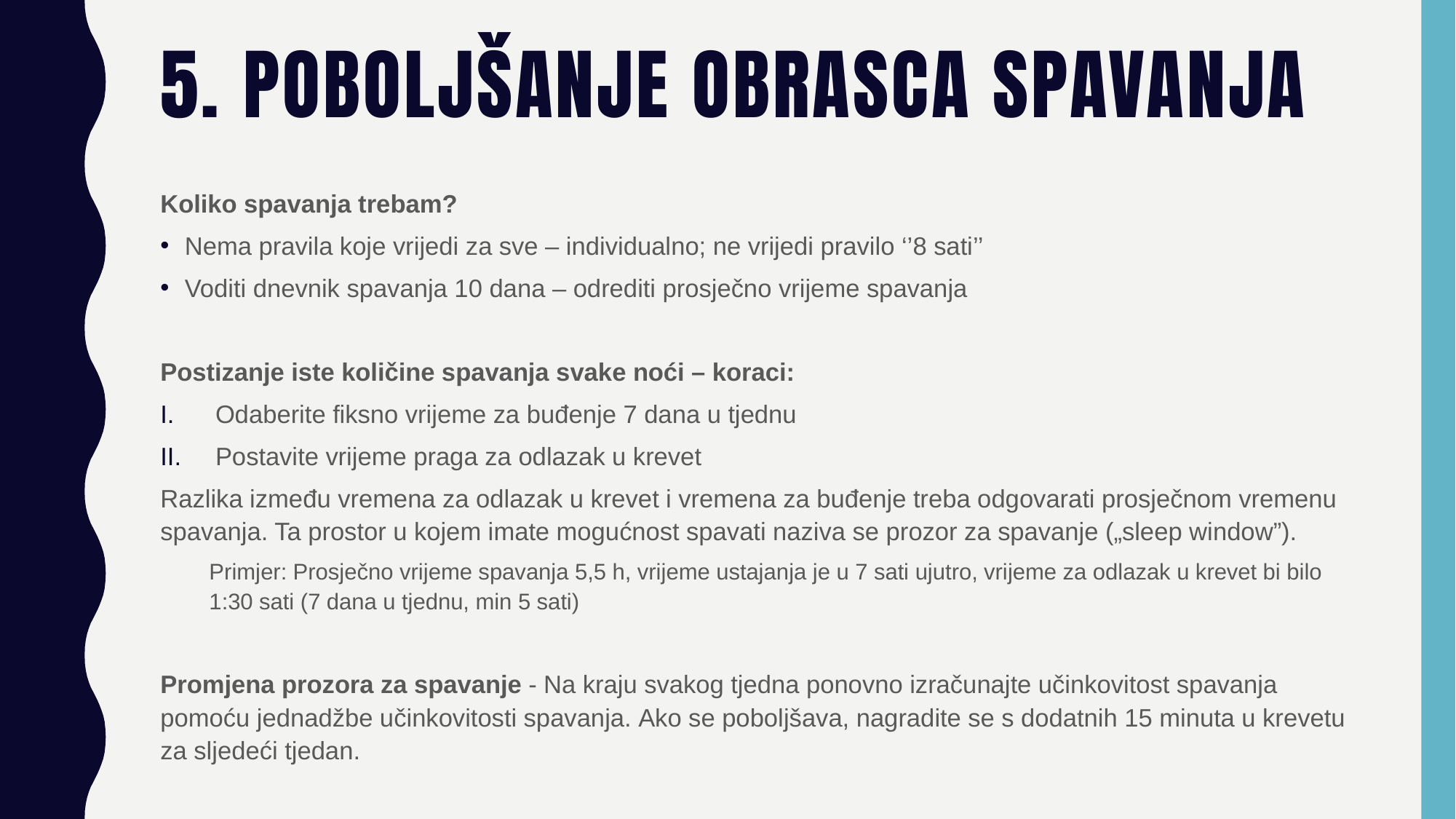

# 5. PoboljšaNJE obrasca spavanja
Koliko spavanja trebam?
Nema pravila koje vrijedi za sve – individualno; ne vrijedi pravilo ‘’8 sati’’
Voditi dnevnik spavanja 10 dana – odrediti prosječno vrijeme spavanja

Postizanje iste količine spavanja svake noći – koraci:
Odaberite fiksno vrijeme za buđenje 7 dana u tjednu
Postavite vrijeme praga za odlazak u krevet
Razlika između vremena za odlazak u krevet i vremena za buđenje treba odgovarati prosječnom vremenu spavanja. Ta prostor u kojem imate mogućnost spavati naziva se prozor za spavanje („sleep window”).
Primjer: Prosječno vrijeme spavanja 5,5 h, vrijeme ustajanja je u 7 sati ujutro, vrijeme za odlazak u krevet bi bilo 1:30 sati (7 dana u tjednu, min 5 sati)

Promjena prozora za spavanje - Na kraju svakog tjedna ponovno izračunajte učinkovitost spavanja pomoću jednadžbe učinkovitosti spavanja. Ako se poboljšava, nagradite se s dodatnih 15 minuta u krevetu za sljedeći tjedan.